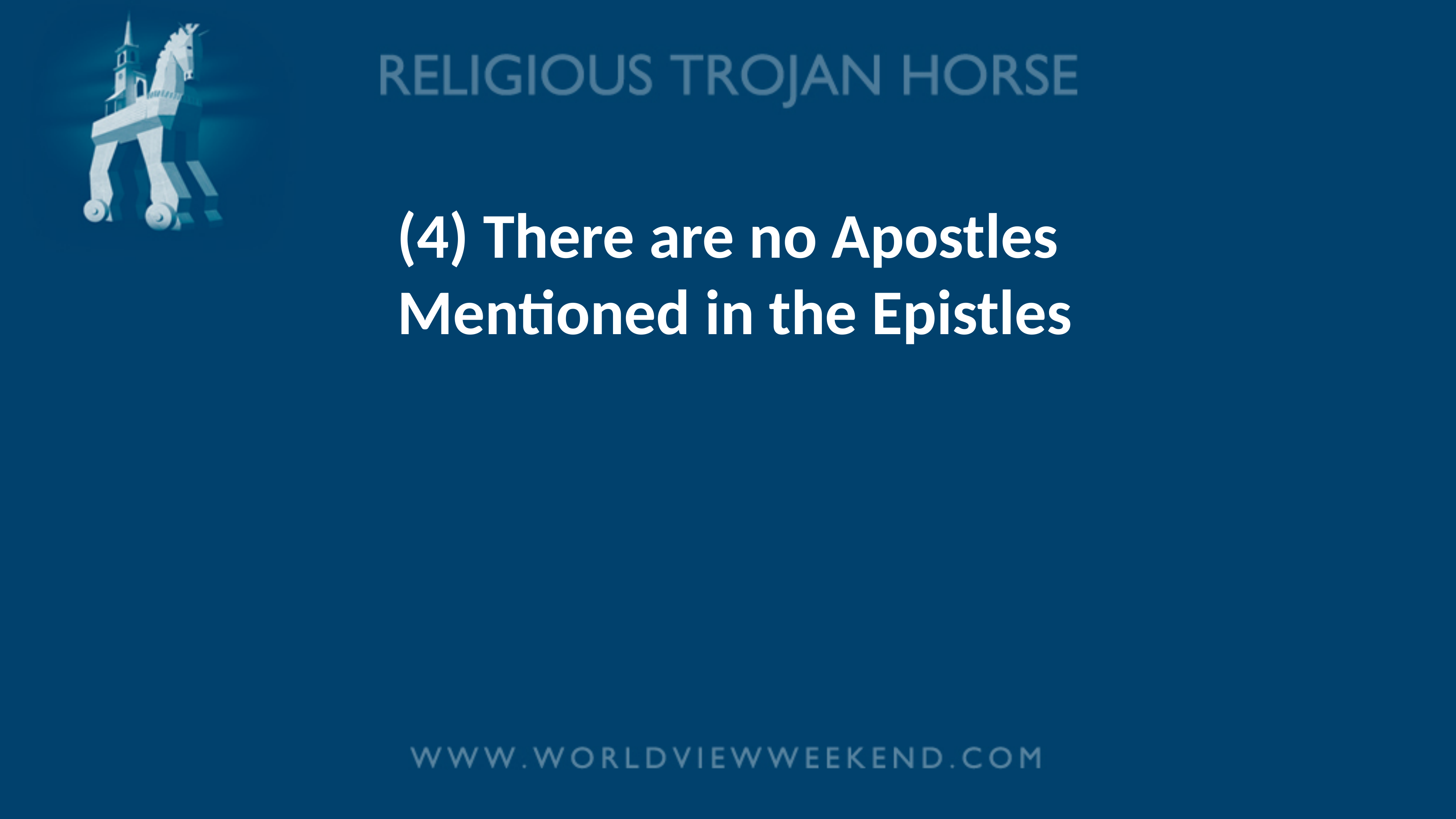

# (4) There are no Apostles Mentioned in the Epistles